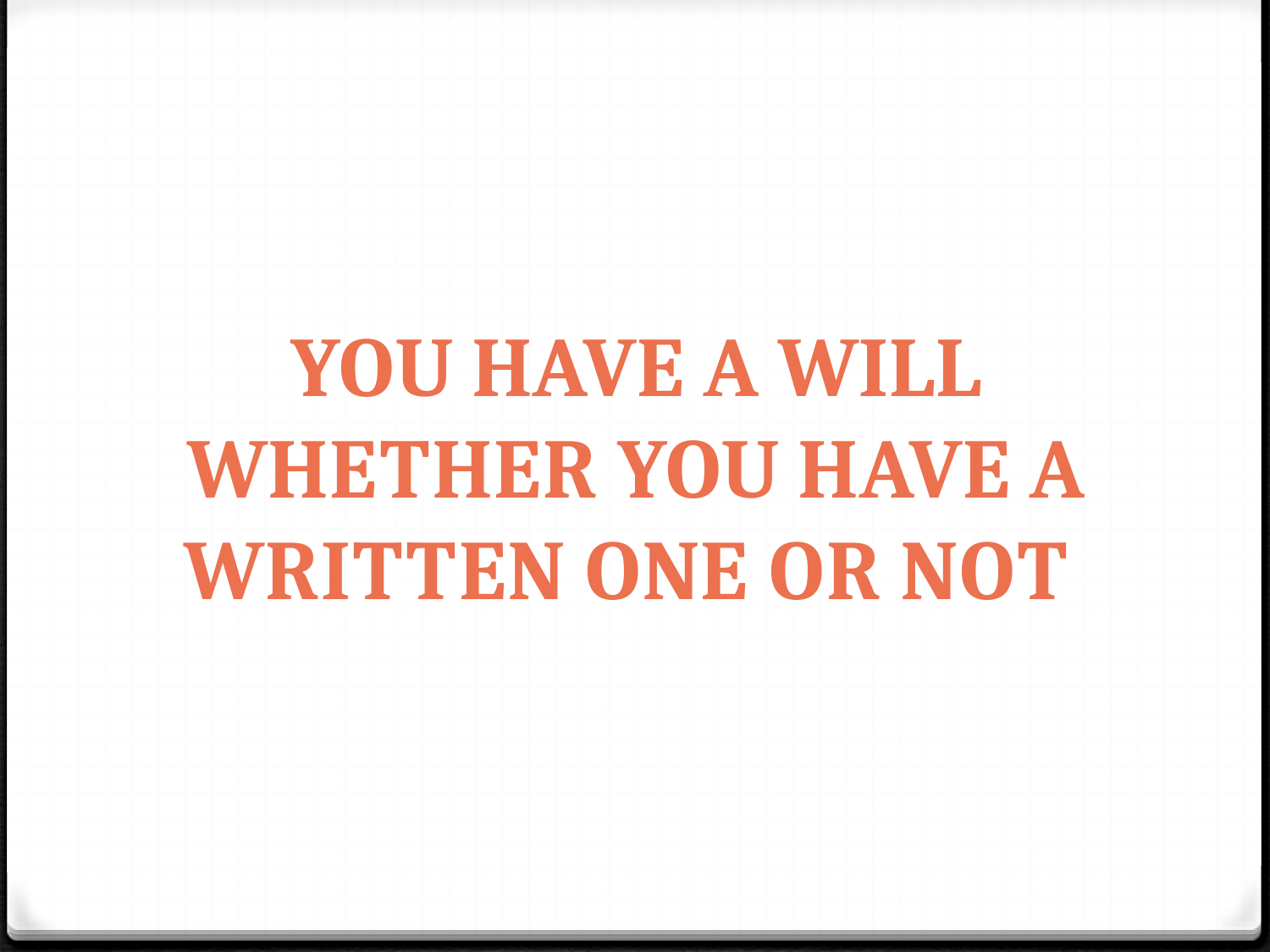

# YOU HAVE A WILL WHETHER YOU HAVE A WRITTEN ONE OR NOT